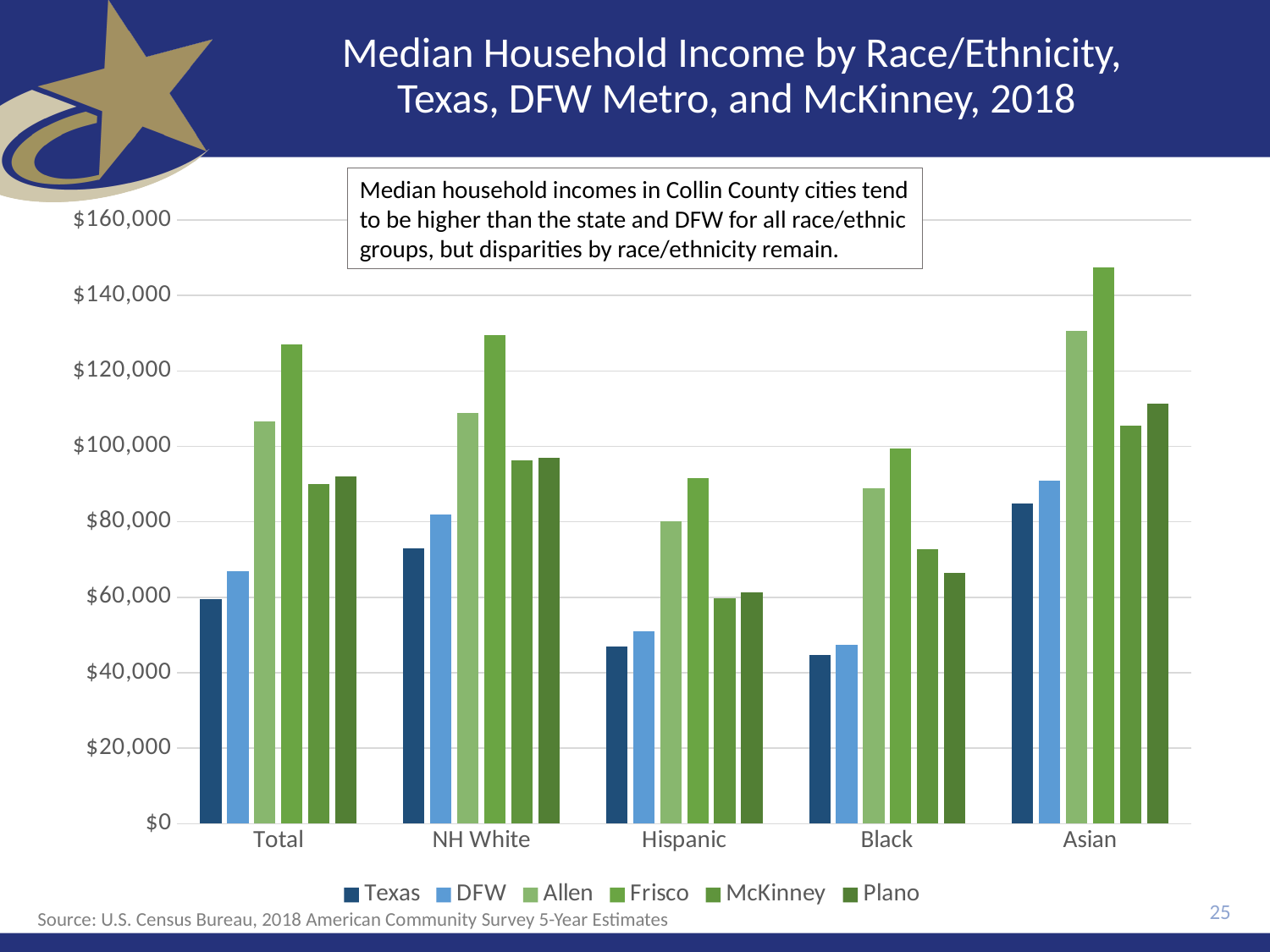

# Median Household Income by Race/Ethnicity, Texas, DFW Metro, and McKinney, 2018
Median household incomes in Collin County cities tend to be higher than the state and DFW for all race/ethnic groups, but disparities by race/ethnicity remain.

### Chart

| Category | Texas | DFW | Allen | Frisco | McKinney | Plano |
|---|---|---|---|---|---|---|
| Total | 59570.0 | 66982.0 | 106736.0 | 127133.0 | 89964.0 | 92121.0 |
| NH White | 73059.0 | 82028.0 | 108849.0 | 129415.0 | 96384.0 | 96982.0 |
| Hispanic | 46893.0 | 50969.0 | 80172.0 | 91567.0 | 59741.0 | 61385.0 |
| Black | 44688.0 | 47311.0 | 88899.0 | 99387.0 | 72744.0 | 66477.0 |
| Asian | 84851.0 | 90960.0 | 130532.0 | 147460.0 | 105536.0 | 111245.0 |
25
Source: U.S. Census Bureau, 2018 American Community Survey 5-Year Estimates